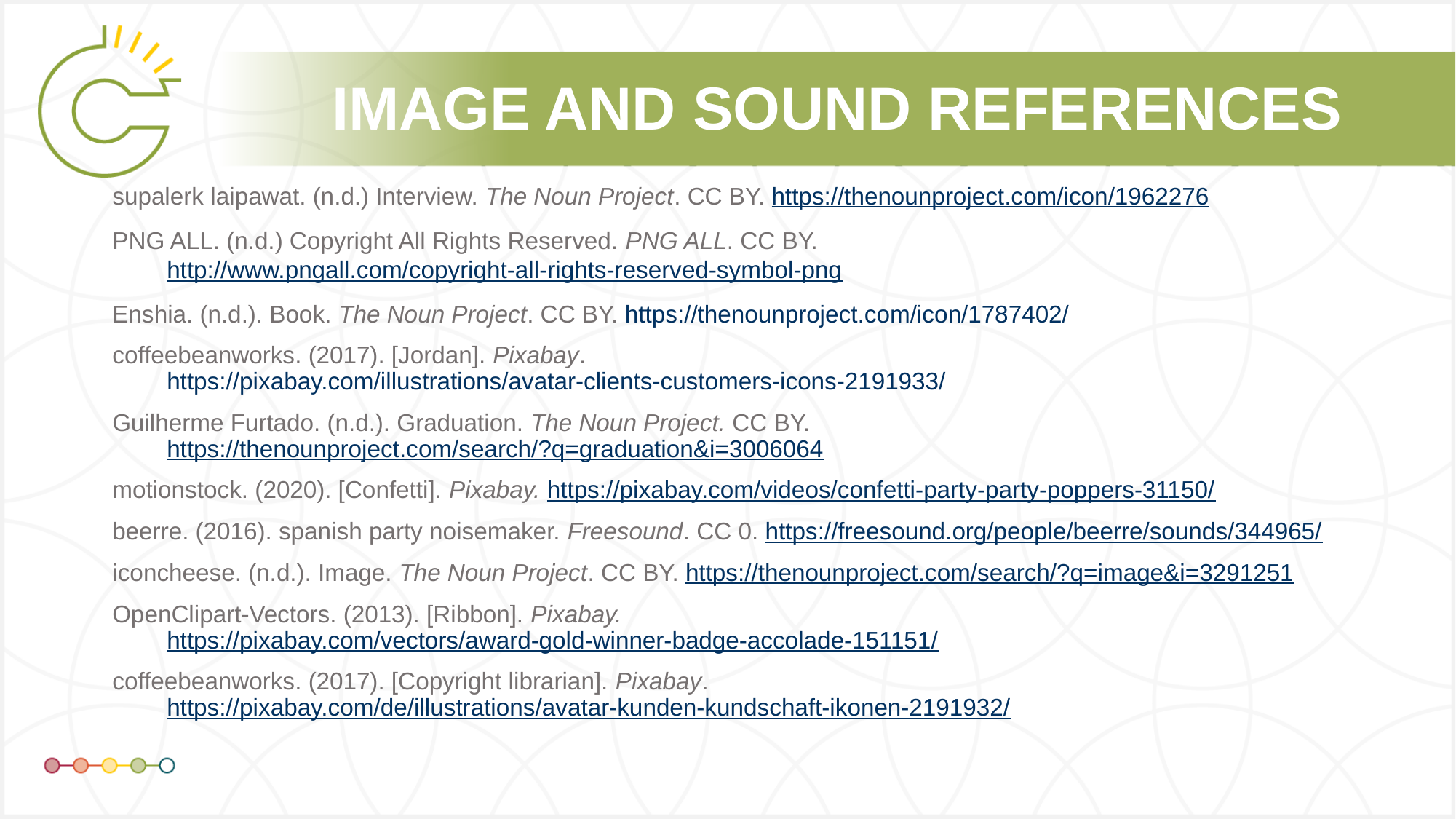

supalerk laipawat. (n.d.) Interview. The Noun Project. CC BY. https://thenounproject.com/icon/1962276
PNG ALL. (n.d.) Copyright All Rights Reserved. PNG ALL. CC BY. http://www.pngall.com/copyright-all-rights-reserved-symbol-png
Enshia. (n.d.). Book. The Noun Project. CC BY. https://thenounproject.com/icon/1787402/
coffeebeanworks. (2017). [Jordan]. Pixabay. https://pixabay.com/illustrations/avatar-clients-customers-icons-2191933/
Guilherme Furtado. (n.d.). Graduation. The Noun Project. CC BY. https://thenounproject.com/search/?q=graduation&i=3006064
motionstock. (2020). [Confetti]. Pixabay. https://pixabay.com/videos/confetti-party-party-poppers-31150/
beerre. (2016). spanish party noisemaker. Freesound. CC 0. https://freesound.org/people/beerre/sounds/344965/
iconcheese. (n.d.). Image. The Noun Project. CC BY. https://thenounproject.com/search/?q=image&i=3291251
OpenClipart-Vectors. (2013). [Ribbon]. Pixabay. https://pixabay.com/vectors/award-gold-winner-badge-accolade-151151/
coffeebeanworks. (2017). [Copyright librarian]. Pixabay. https://pixabay.com/de/illustrations/avatar-kunden-kundschaft-ikonen-2191932/